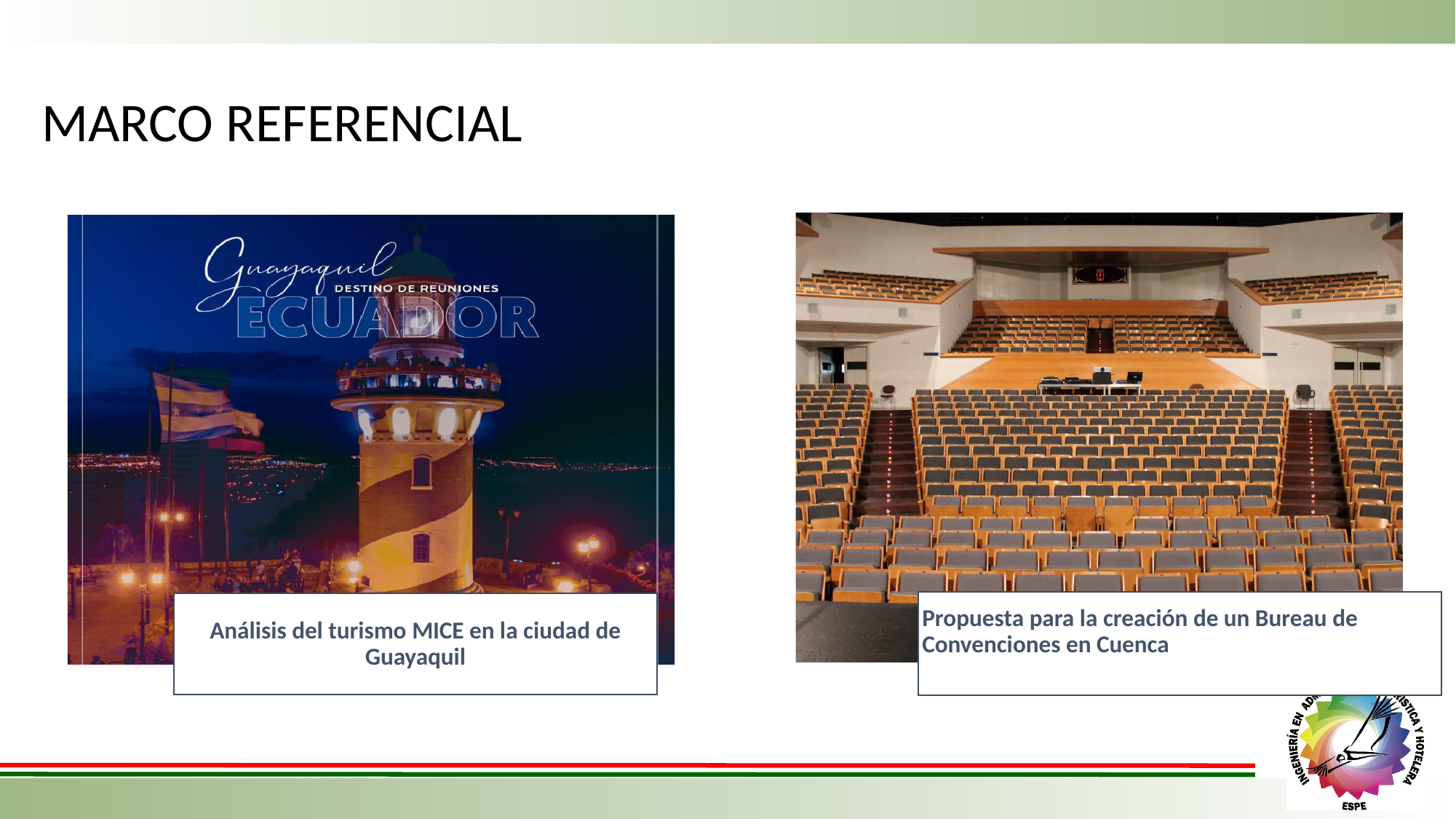

# MARCO REFERENCIAL
Análisis del turismo MICE en la ciudad de Guayaquil
Propuesta para la creación de un Bureau de Convenciones en Cuenca